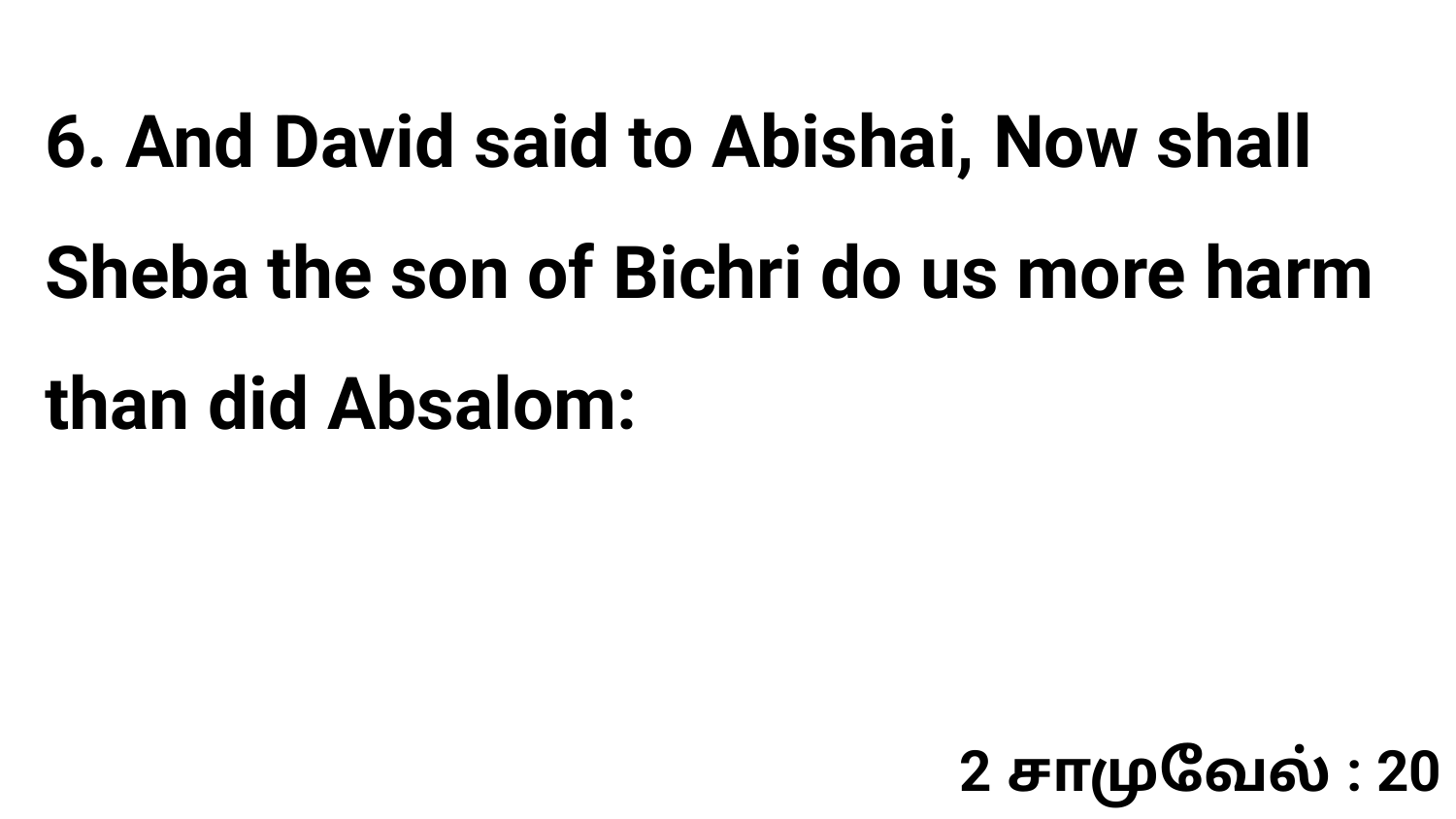

6. And David said to Abishai, Now shall Sheba the son of Bichri do us more harm than did Absalom:
2 சாமுவேல் : 20